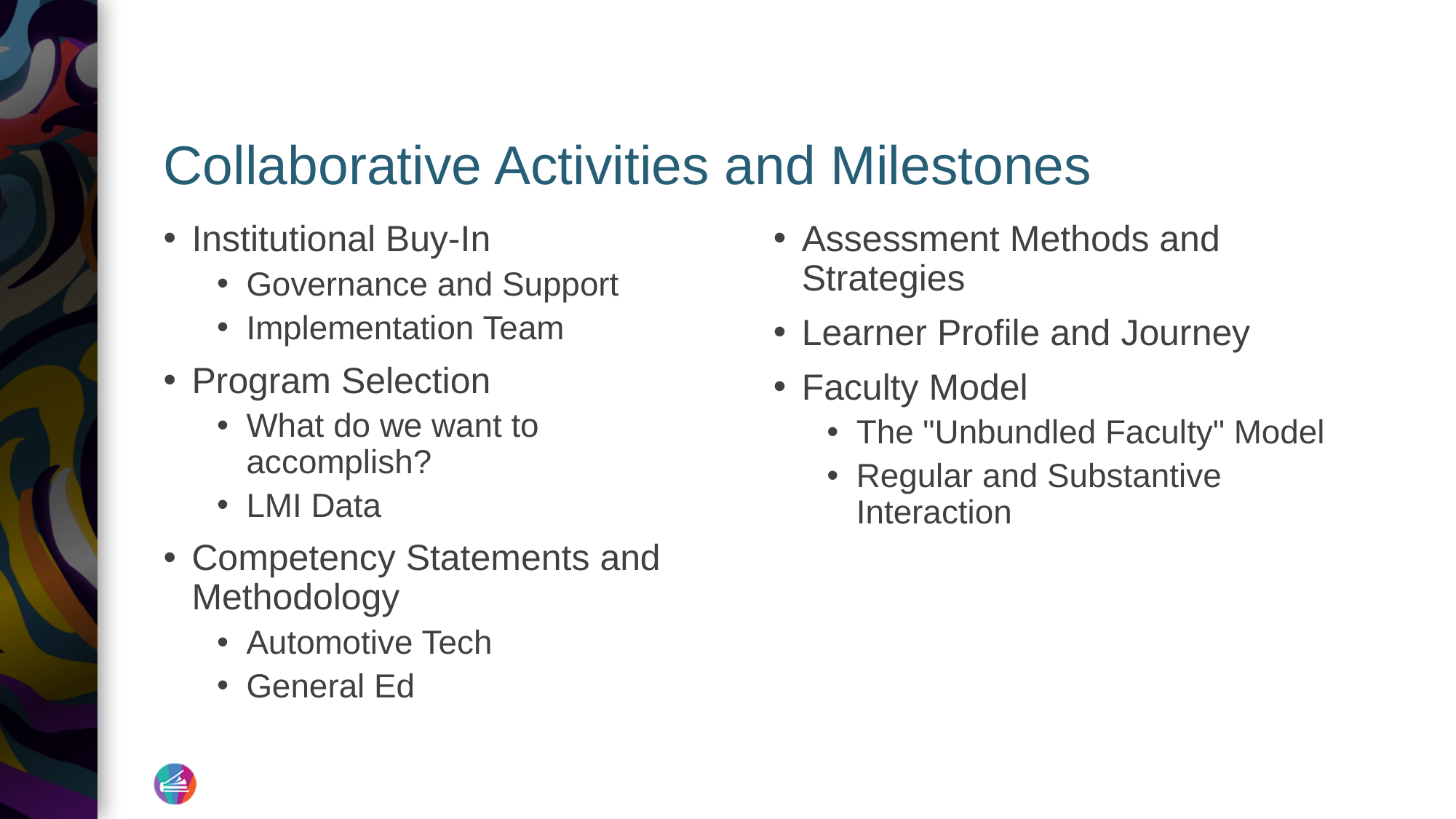

# Collaborative Activities and Milestones
Institutional Buy-In
Governance and Support
Implementation Team
Program Selection
What do we want to accomplish?
LMI Data
Competency Statements and Methodology
Automotive Tech
General Ed
Assessment Methods and Strategies
Learner Profile and Journey
Faculty Model
The "Unbundled Faculty" Model
Regular and Substantive Interaction